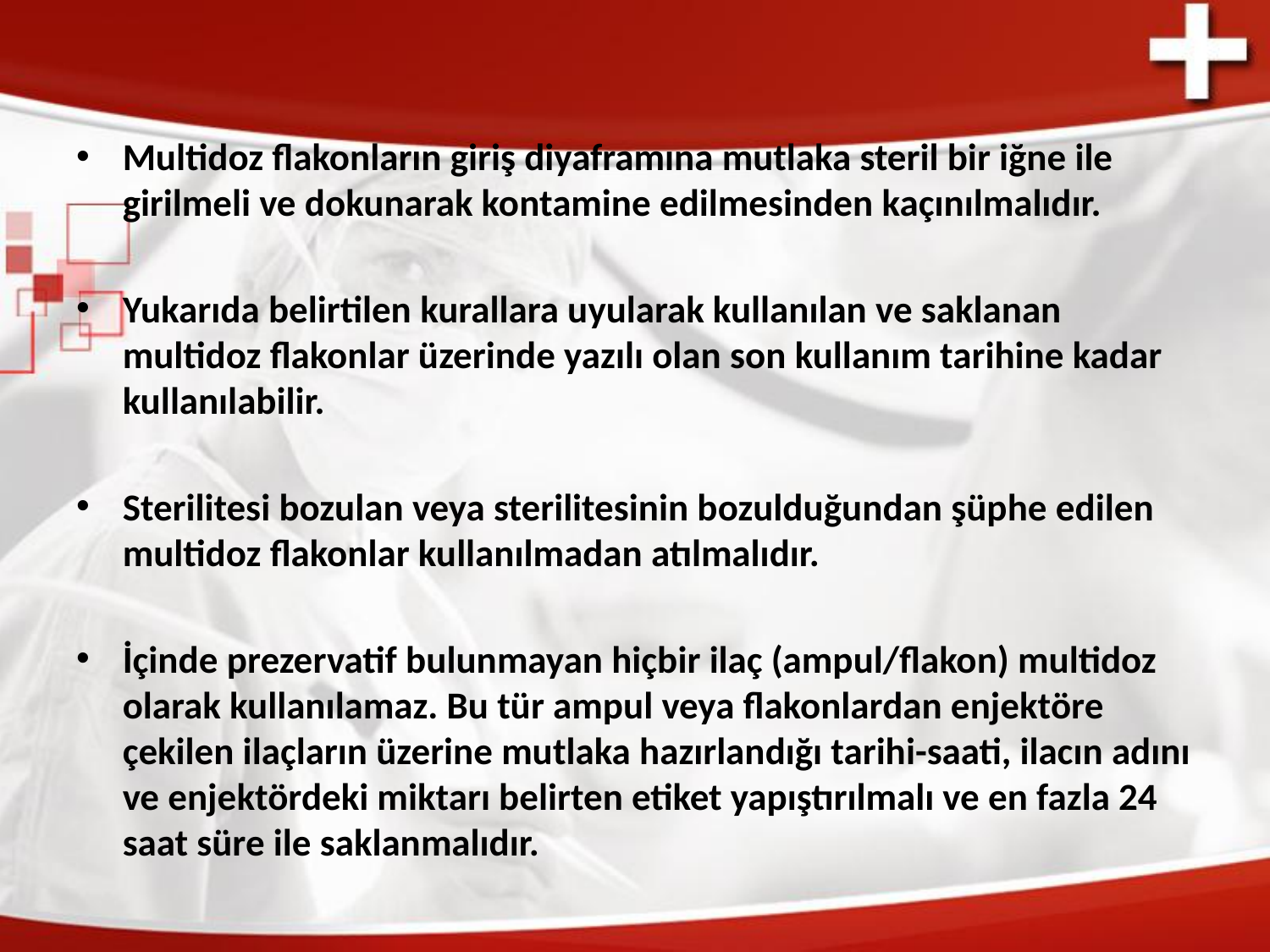

Multidoz flakonların giriş diyaframına mutlaka steril bir iğne ile girilmeli ve dokunarak kontamine edilmesinden kaçınılmalıdır.

Yukarıda belirtilen kurallara uyularak kullanılan ve saklanan multidoz flakonlar üzerinde yazılı olan son kullanım tarihine kadar kullanılabilir.

Sterilitesi bozulan veya sterilitesinin bozulduğundan şüphe edilen multidoz flakonlar kullanılmadan atılmalıdır.

İçinde prezervatif bulunmayan hiçbir ilaç (ampul/flakon) multidoz olarak kullanılamaz. Bu tür ampul veya flakonlardan enjektöre çekilen ilaçların üzerine mutlaka hazırlandığı tarihi-saati, ilacın adını ve enjektördeki miktarı belirten etiket yapıştırılmalı ve en fazla 24 saat süre ile saklanmalıdır.